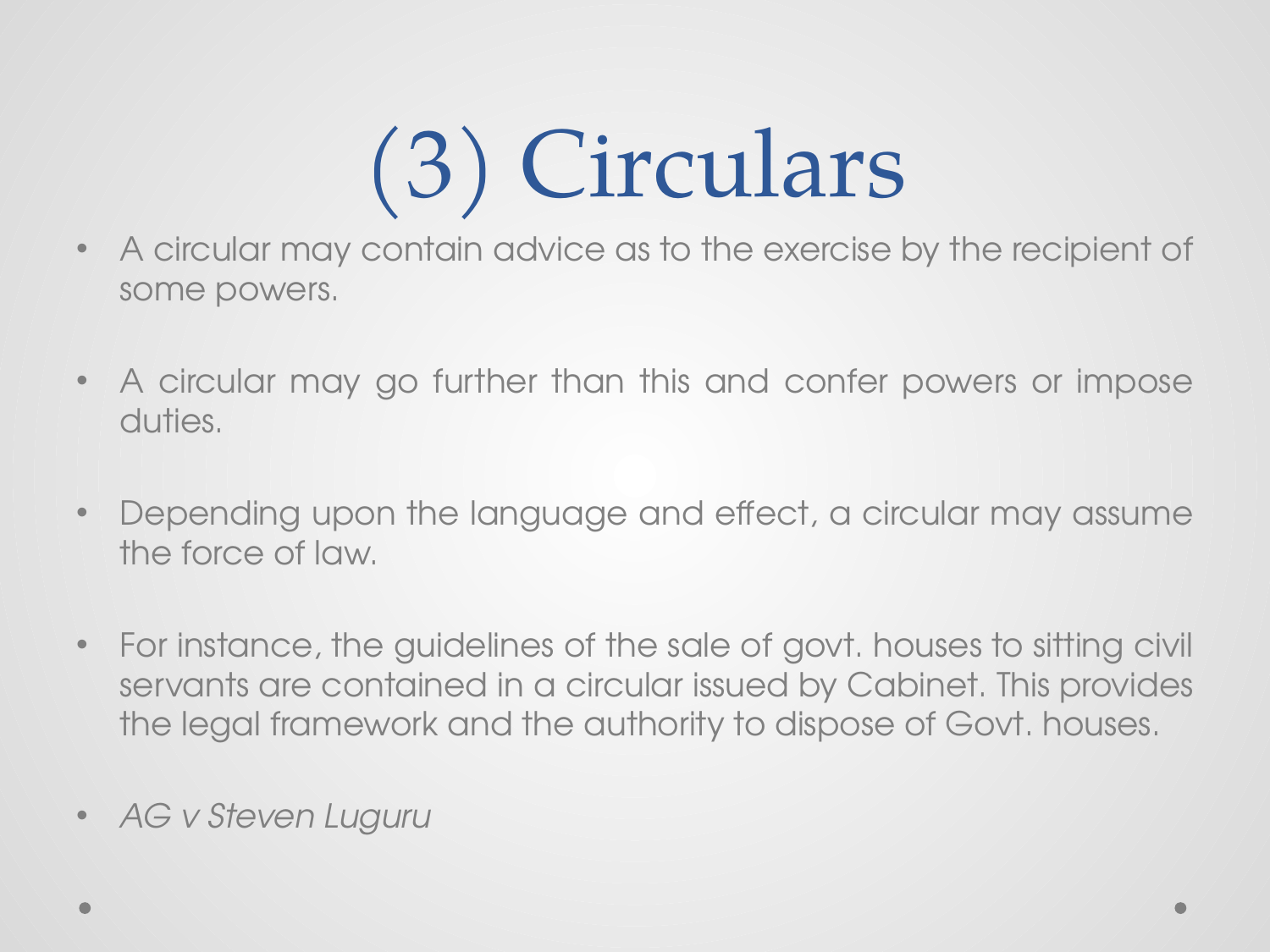

# (3) Circulars
A circular may contain advice as to the exercise by the recipient of some powers.

A circular may go further than this and confer powers or impose duties.

Depending upon the language and effect, a circular may assume the force of law.

For instance, the guidelines of the sale of govt. houses to sitting civil servants are contained in a circular issued by Cabinet. This provides the legal framework and the authority to dispose of Govt. houses.

AG v Steven Luguru